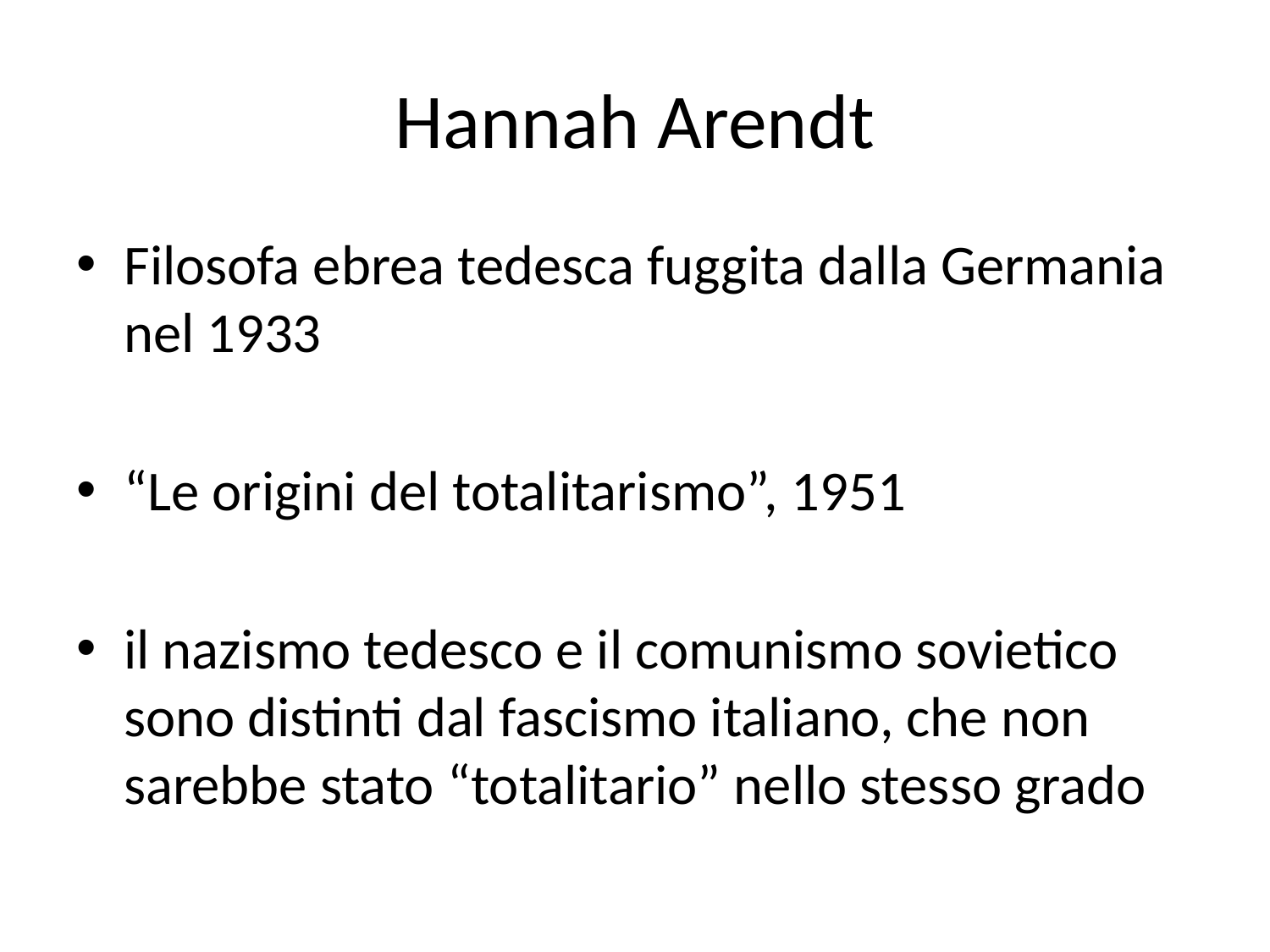

# Hannah Arendt
Filosofa ebrea tedesca fuggita dalla Germania nel 1933

“Le origini del totalitarismo”, 1951

il nazismo tedesco e il comunismo sovietico sono distinti dal fascismo italiano, che non sarebbe stato “totalitario” nello stesso grado